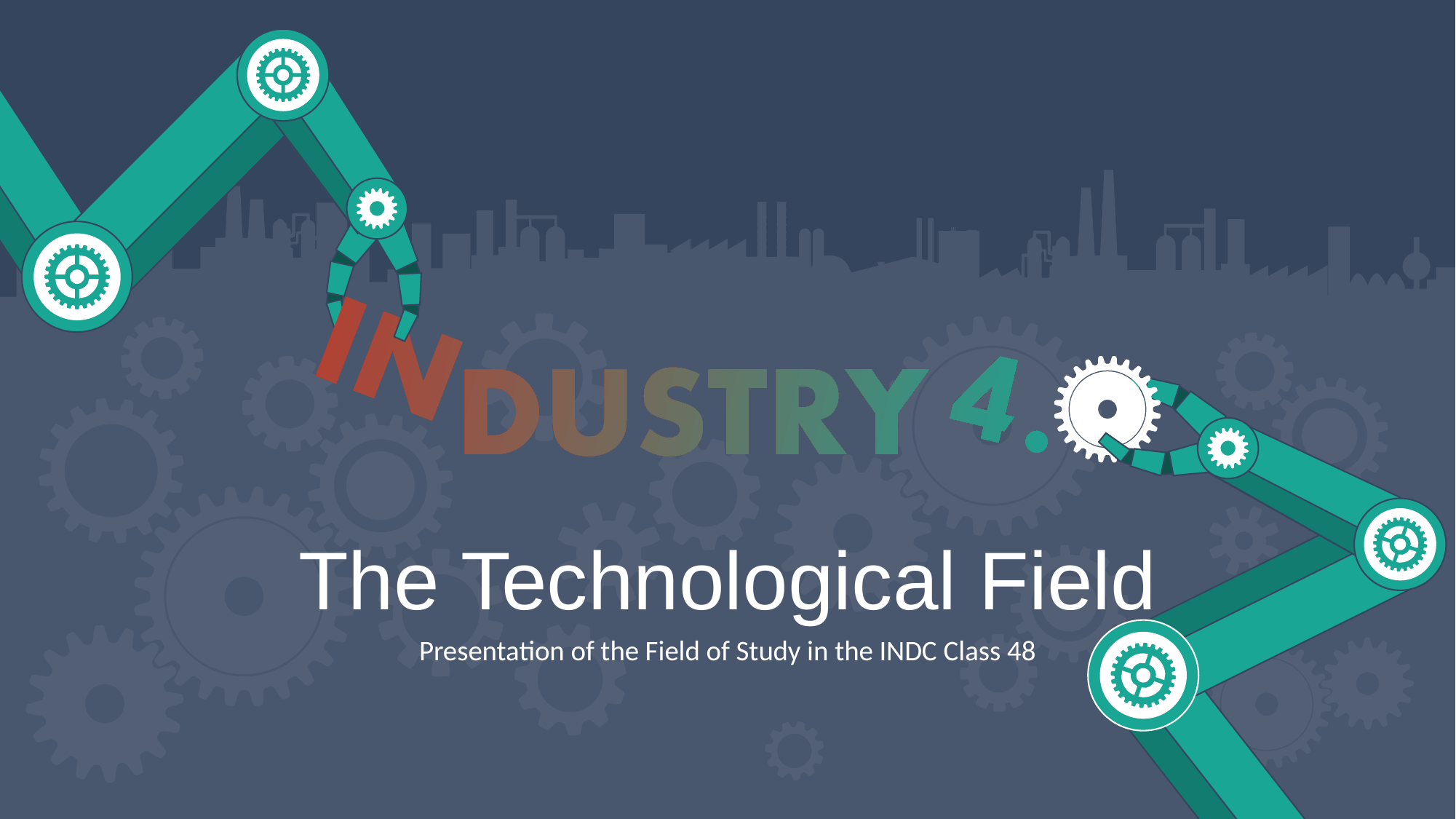

The Technological Field
Presentation of the Field of Study in the INDC Class 48